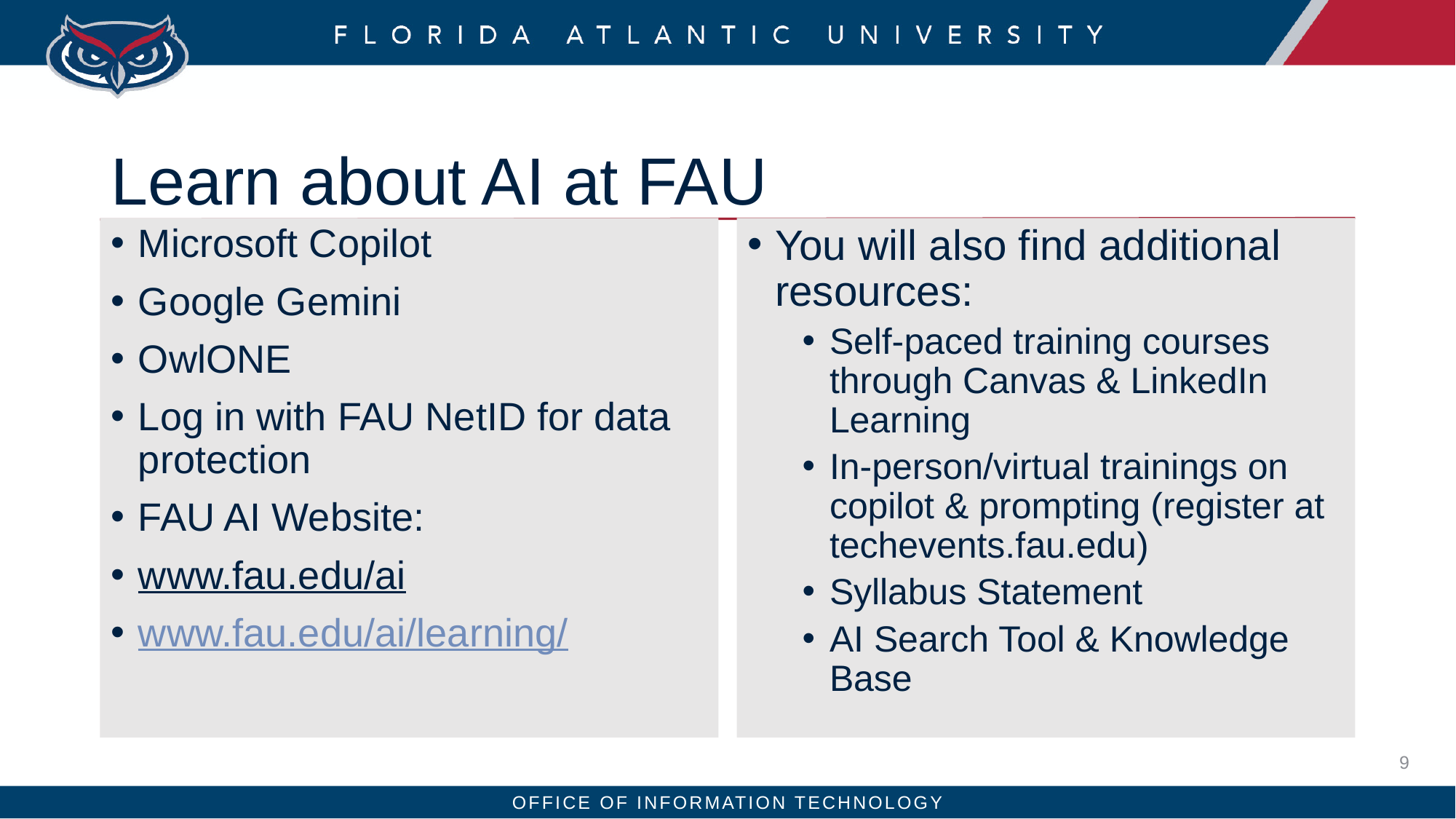

# Learn about AI at FAU
Microsoft Copilot
Google Gemini
OwlONE
Log in with FAU NetID for data protection
FAU AI Website:
www.fau.edu/ai
www.fau.edu/ai/learning/

You will also find additional resources:
Self-paced training courses through Canvas & LinkedIn Learning
In-person/virtual trainings on copilot & prompting (register at techevents.fau.edu)
Syllabus Statement
AI Search Tool & Knowledge Base

9